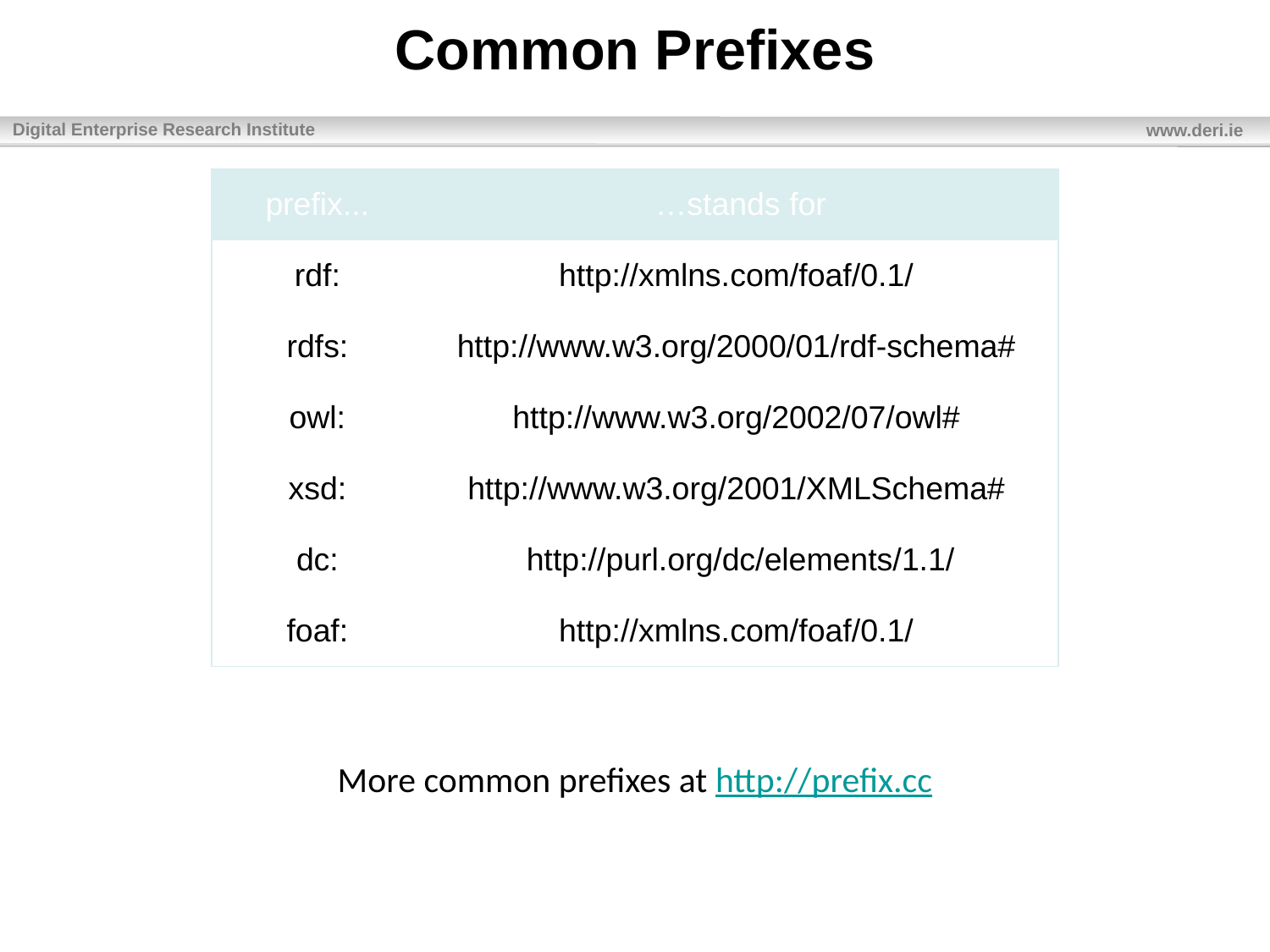

# Common Prefixes
| prefix... | …stands for |
| --- | --- |
| rdf: | http://xmlns.com/foaf/0.1/ |
| rdfs: | http://www.w3.org/2000/01/rdf-schema# |
| owl: | http://www.w3.org/2002/07/owl# |
| xsd: | http://www.w3.org/2001/XMLSchema# |
| dc: | http://purl.org/dc/elements/1.1/ |
| foaf: | http://xmlns.com/foaf/0.1/ |
More common prefixes at http://prefix.cc